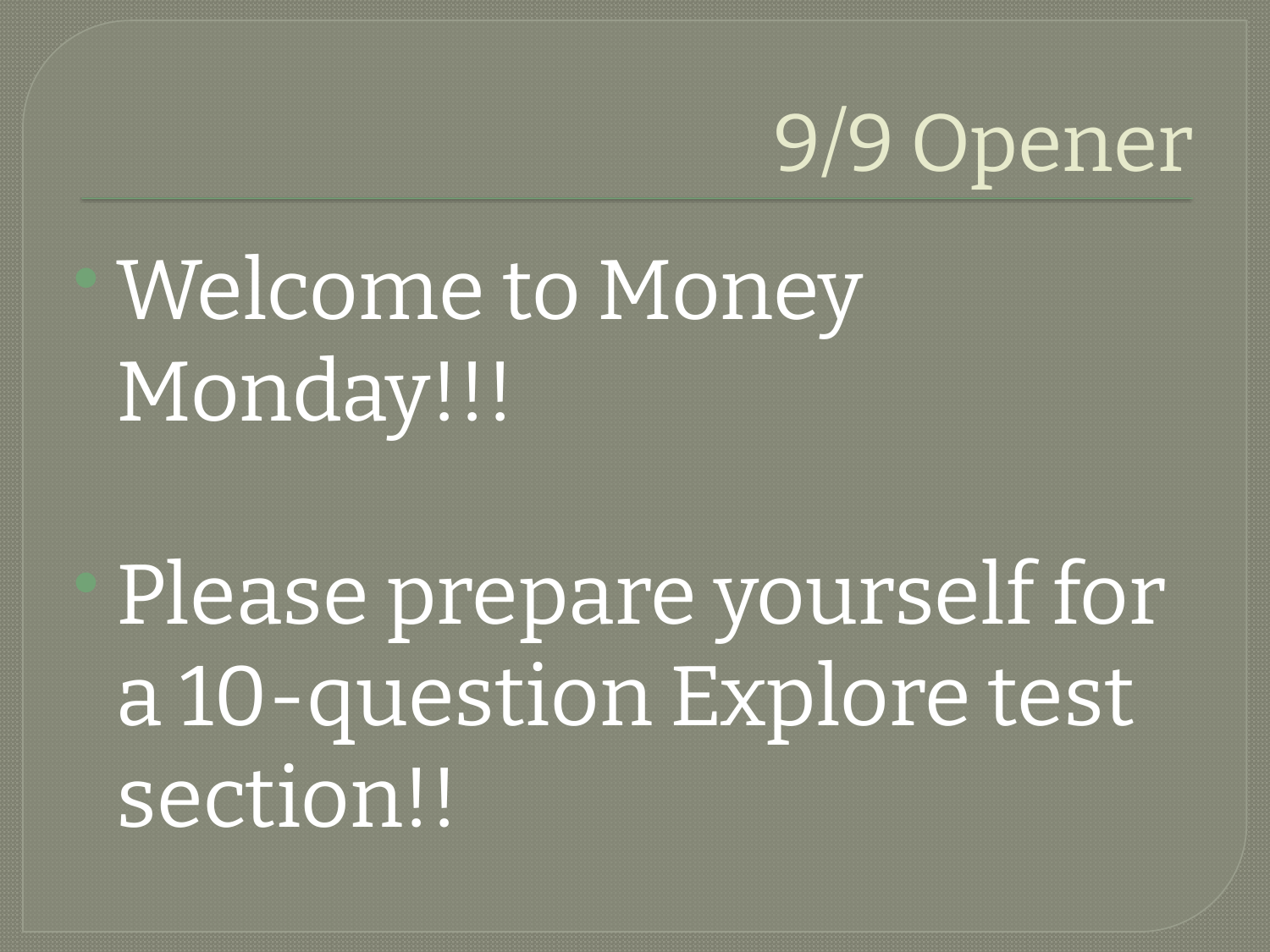

# 9/9 Opener
Welcome to Money Monday!!!

Please prepare yourself for a 10-question Explore test section!!